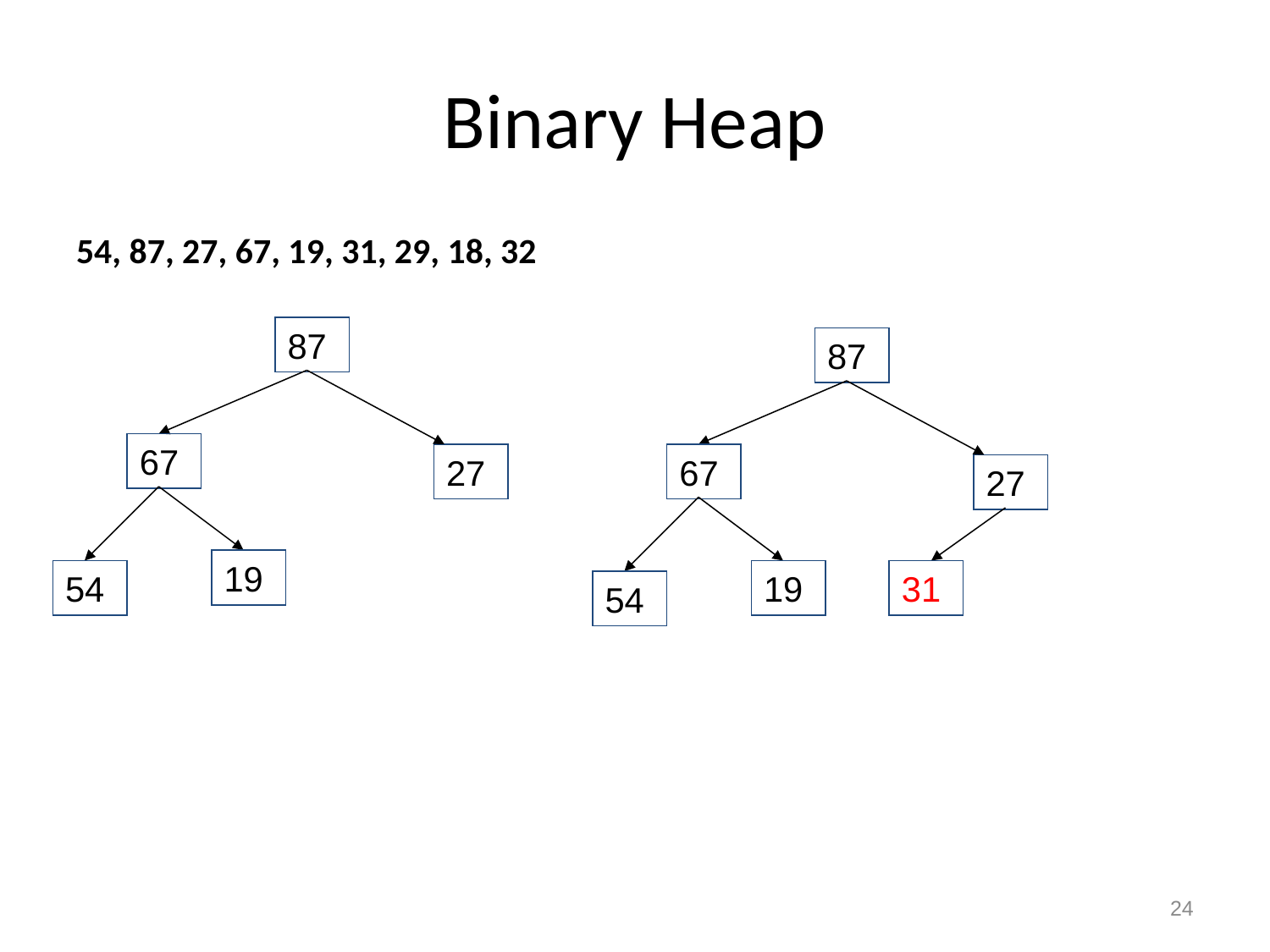

# Binary Heap
54, 87, 27, 67, 19, 31, 29, 18, 32
87

67

19
54
27
87

67

19
54
27

31
24